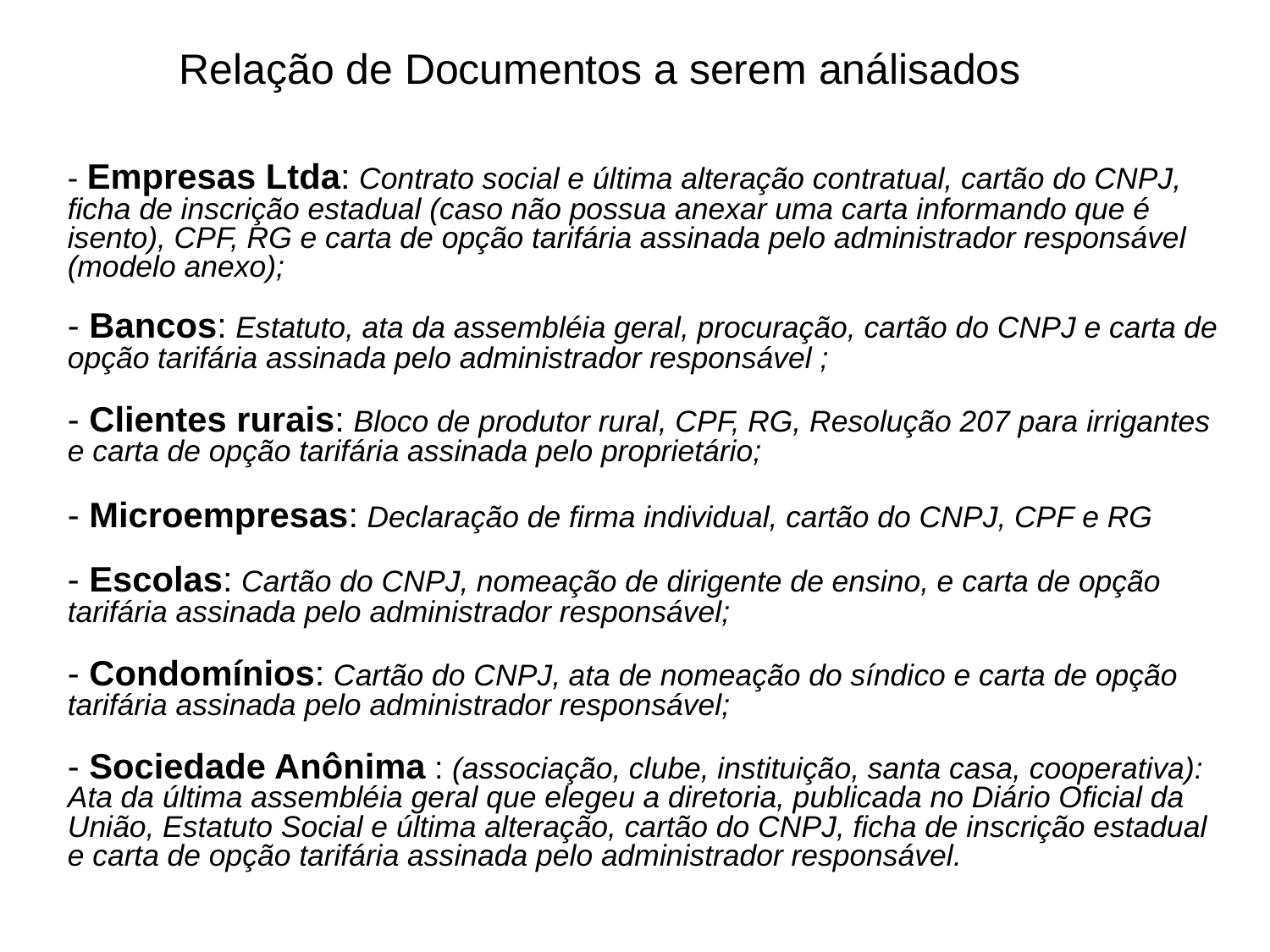

Relação de Documentos a serem análisados

- Empresas Ltda: Contrato social e última alteração contratual, cartão do CNPJ, ficha de inscrição estadual (caso não possua anexar uma carta informando que é isento), CPF, RG e carta de opção tarifária assinada pelo administrador responsável (modelo anexo);
- Bancos: Estatuto, ata da assembléia geral, procuração, cartão do CNPJ e carta de opção tarifária assinada pelo administrador responsável ;
- Clientes rurais: Bloco de produtor rural, CPF, RG, Resolução 207 para irrigantes e carta de opção tarifária assinada pelo proprietário;
- Microempresas: Declaração de firma individual, cartão do CNPJ, CPF e RG
- Escolas: Cartão do CNPJ, nomeação de dirigente de ensino, e carta de opção tarifária assinada pelo administrador responsável;
- Condomínios: Cartão do CNPJ, ata de nomeação do síndico e carta de opção tarifária assinada pelo administrador responsável;
- Sociedade Anônima : (associação, clube, instituição, santa casa, cooperativa): Ata da última assembléia geral que elegeu a diretoria, publicada no Diário Oficial da União, Estatuto Social e última alteração, cartão do CNPJ, ficha de inscrição estadual e carta de opção tarifária assinada pelo administrador responsável.